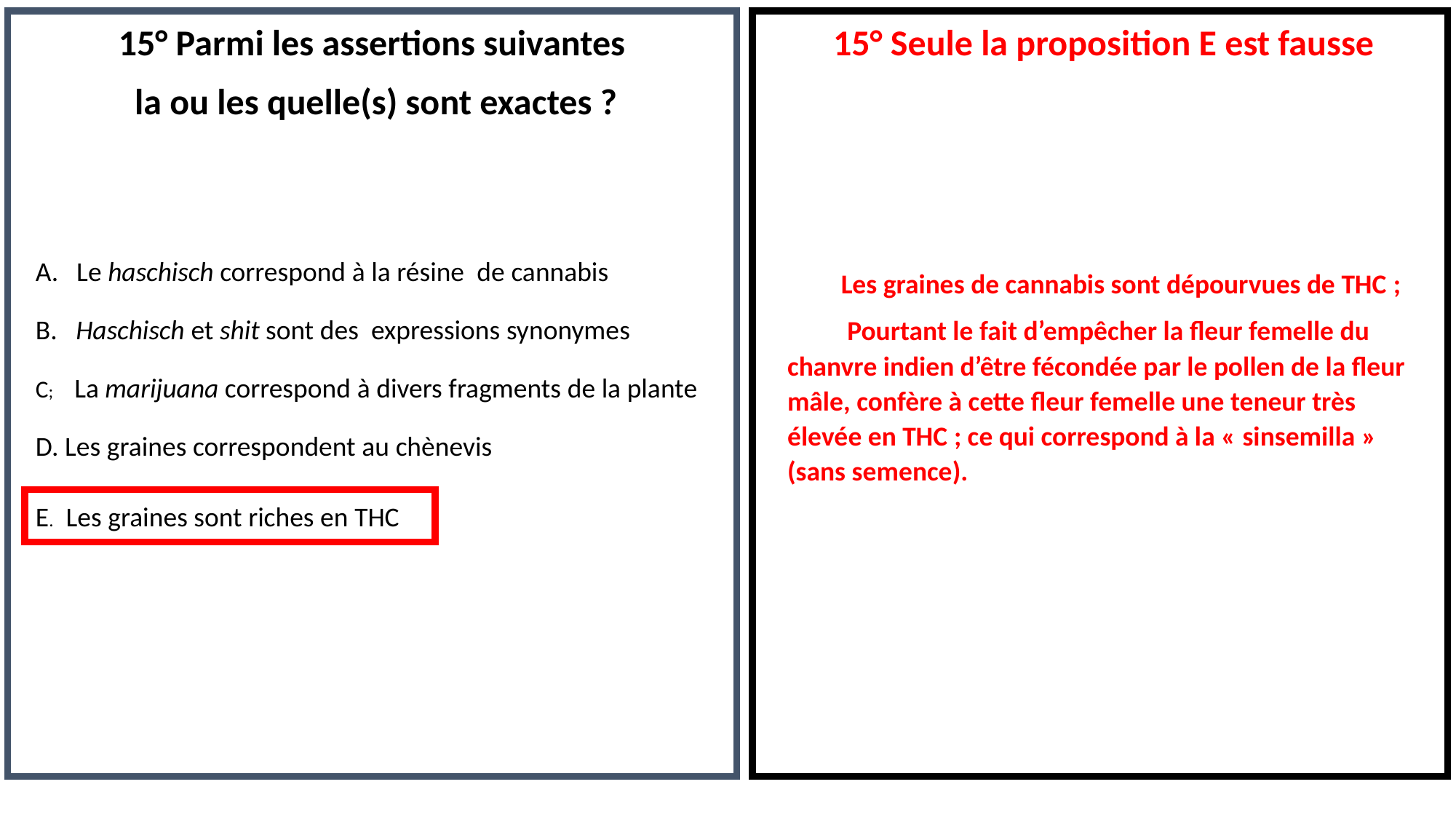

15° Parmi les assertions suivantes
la ou les quelle(s) sont exactes ?

Le haschisch correspond à la résine  de cannabis

B.   Haschisch et shit sont des  expressions synonymes

C;     La marijuana correspond à divers fragments de la plante

D. Les graines correspondent au chènevis

E.   Les graines sont riches en THC
15° Seule la proposition E est fausse

Les graines de cannabis sont dépourvues de THC ;
 Pourtant le fait d’empêcher la fleur femelle du chanvre indien d’être fécondée par le pollen de la fleur mâle, confère à cette fleur femelle une teneur très élevée en THC ; ce qui correspond à la « sinsemilla »  (sans semence).